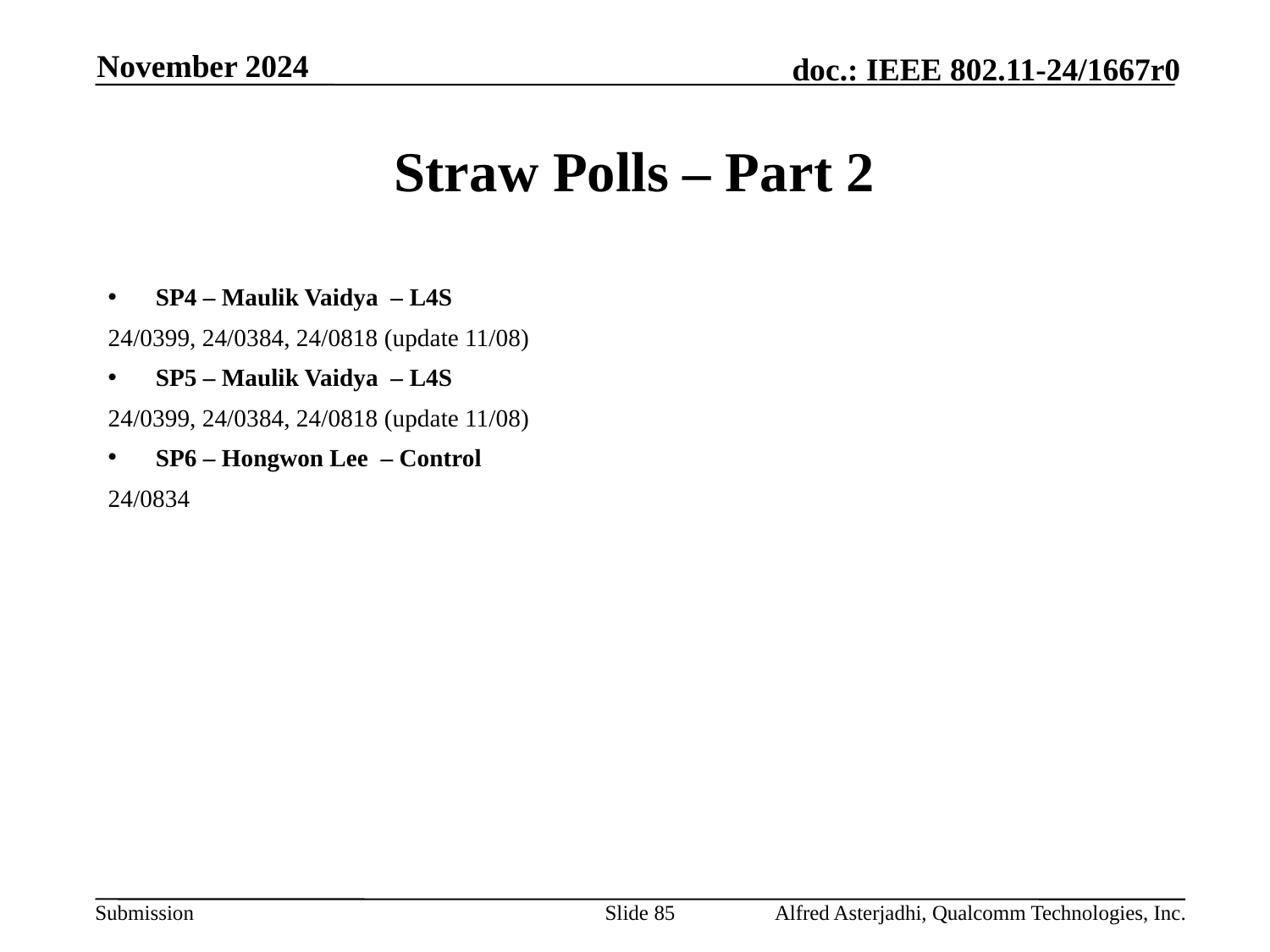

November 2024
# Straw Polls – Part 2
SP4 – Maulik Vaidya  – L4S
24/0399, 24/0384, 24/0818 (update 11/08)
SP5 – Maulik Vaidya  – L4S
24/0399, 24/0384, 24/0818 (update 11/08)
SP6 – Hongwon Lee  – Control
24/0834
Slide 85
Alfred Asterjadhi, Qualcomm Technologies, Inc.